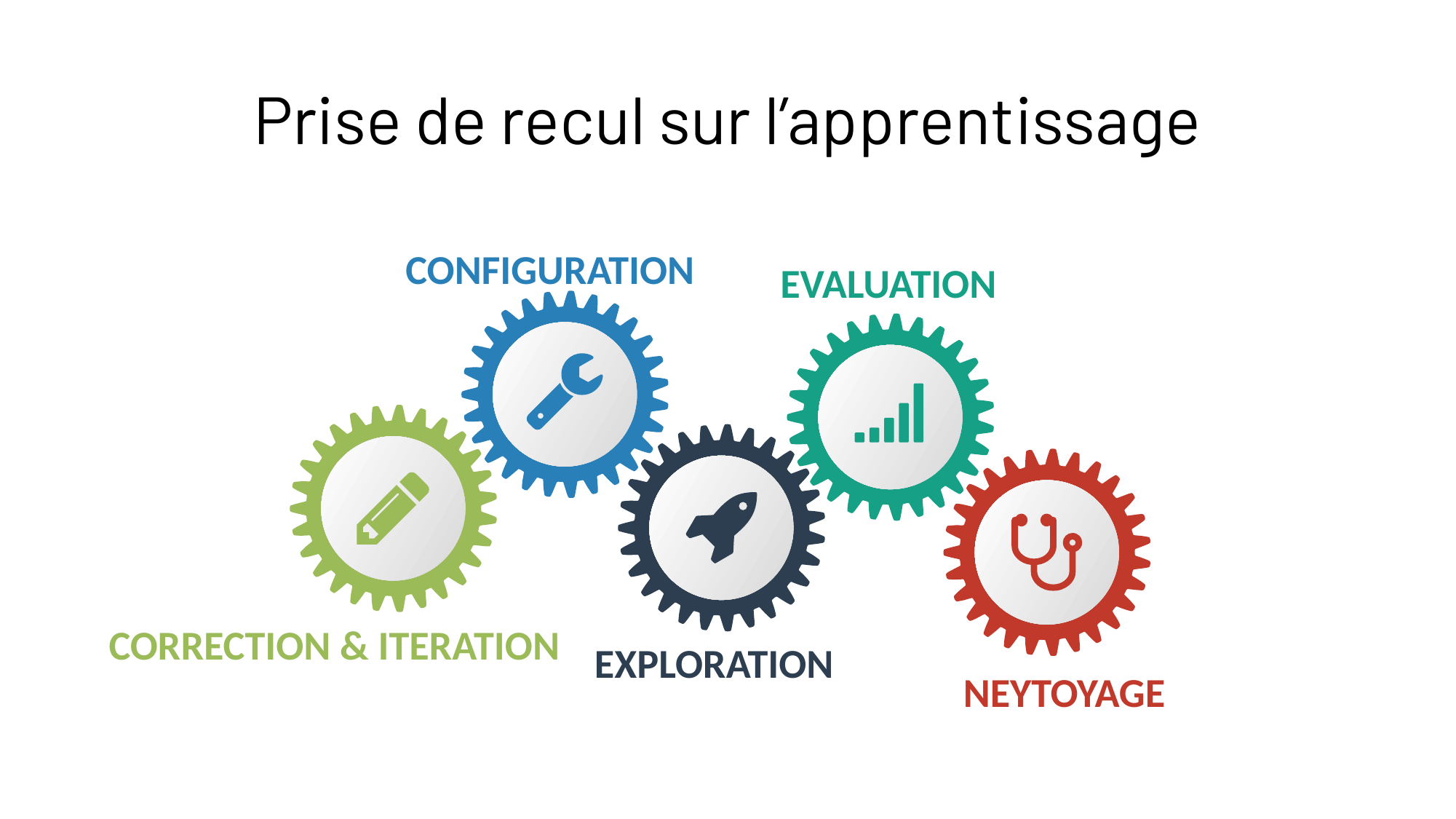

# Prise de recul sur l’apprentissage
Configuration
Evaluation

Correction & iteration
Exploration
Neytoyage